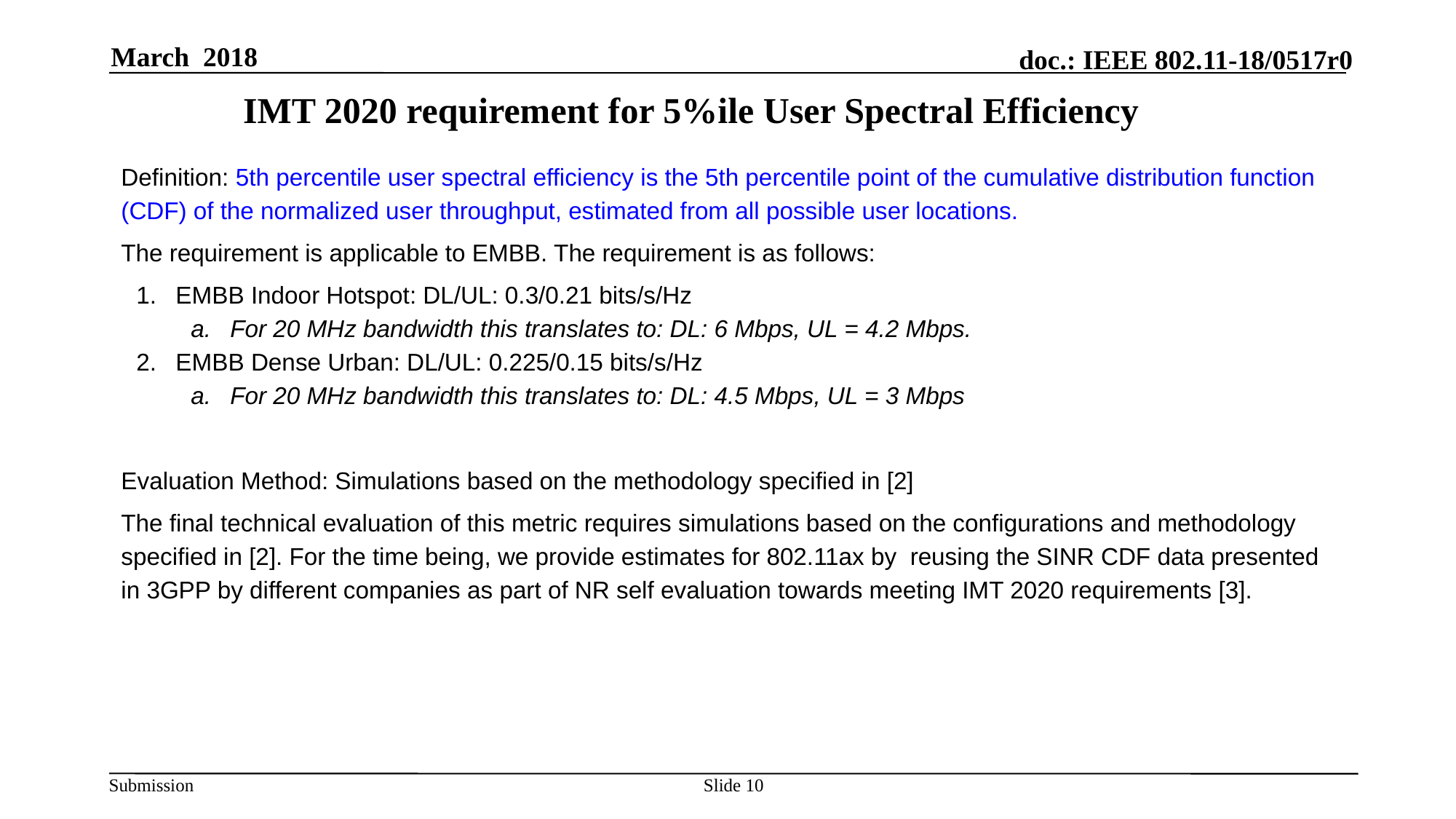

March  2018
# IMT 2020 requirement for 5%ile User Spectral Efficiency
Definition: 5th percentile user spectral efficiency is the 5th percentile point of the cumulative distribution function (CDF) of the normalized user throughput, estimated from all possible user locations.
The requirement is applicable to EMBB. The requirement is as follows:
EMBB Indoor Hotspot: DL/UL: 0.3/0.21 bits/s/Hz
For 20 MHz bandwidth this translates to: DL: 6 Mbps, UL = 4.2 Mbps.
EMBB Dense Urban: DL/UL: 0.225/0.15 bits/s/Hz
For 20 MHz bandwidth this translates to: DL: 4.5 Mbps, UL = 3 Mbps

Evaluation Method: Simulations based on the methodology specified in [2]
The final technical evaluation of this metric requires simulations based on the configurations and methodology specified in [2]. For the time being, we provide estimates for 802.11ax by  reusing the SINR CDF data presented in 3GPP by different companies as part of NR self evaluation towards meeting IMT 2020 requirements [3].
Slide 10